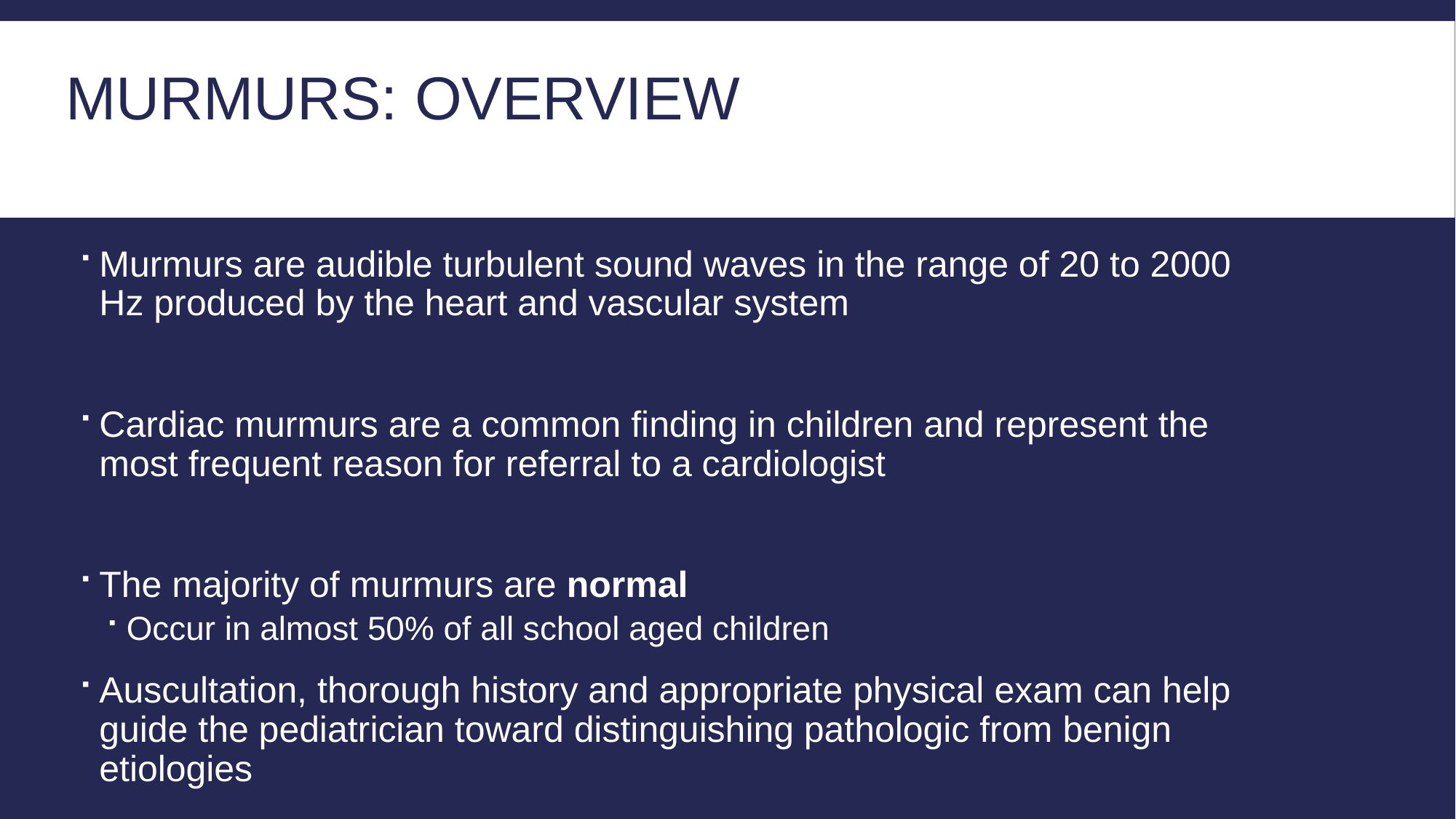

# Murmurs: overview
Murmurs are audible turbulent sound waves in the range of 20 to 2000 Hz produced by the heart and vascular system

Cardiac murmurs are a common finding in children and represent the most frequent reason for referral to a cardiologist

The majority of murmurs are normal
Occur in almost 50% of all school aged children
Auscultation, thorough history and appropriate physical exam can help guide the pediatrician toward distinguishing pathologic from benign etiologies